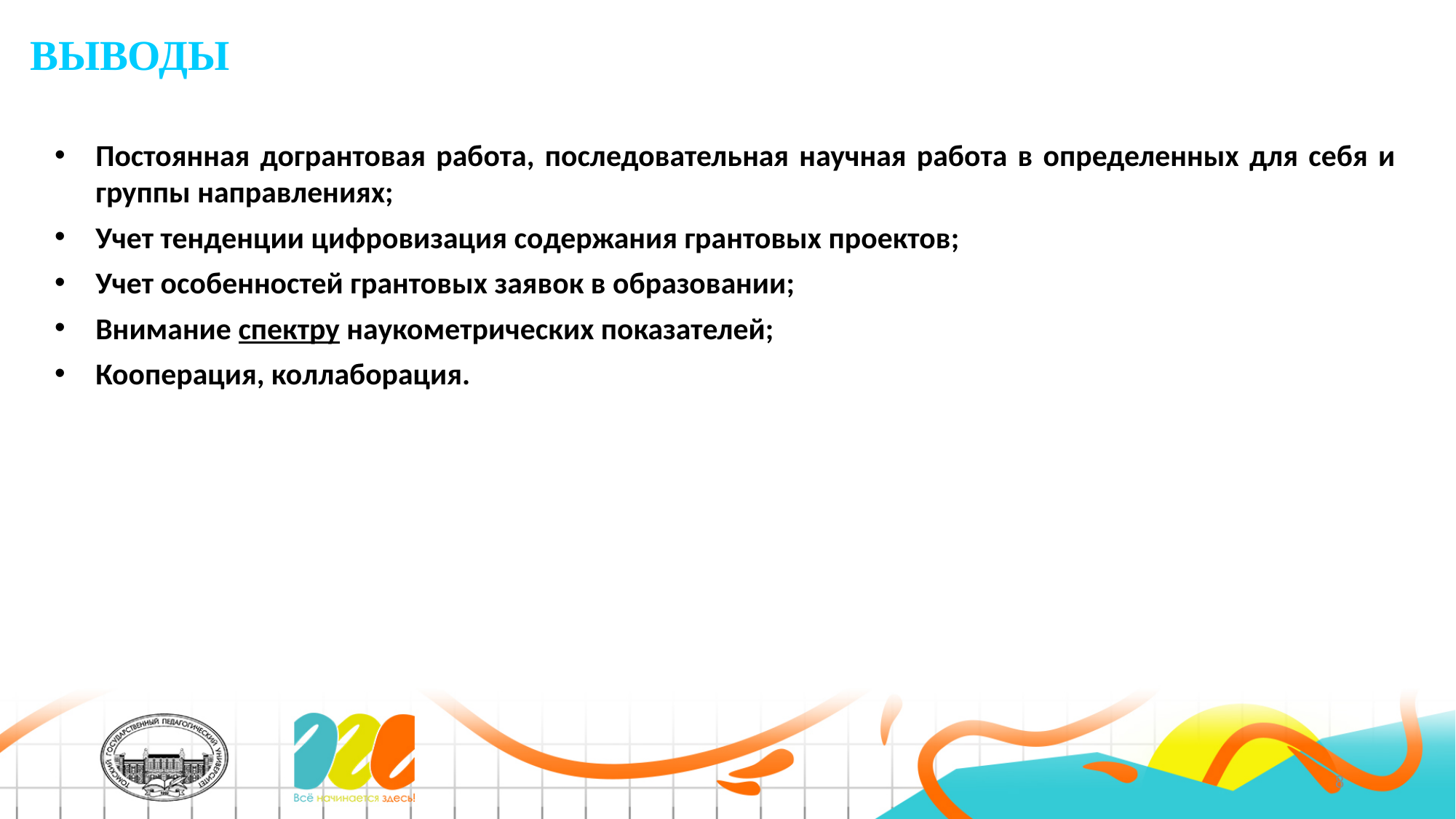

ВЫВОДЫ
Постоянная догрантовая работа, последовательная научная работа в определенных для себя и группы направлениях;
Учет тенденции цифровизация содержания грантовых проектов;
Учет особенностей грантовых заявок в образовании;
Внимание спектру наукометрических показателей;
Кооперация, коллаборация.

8